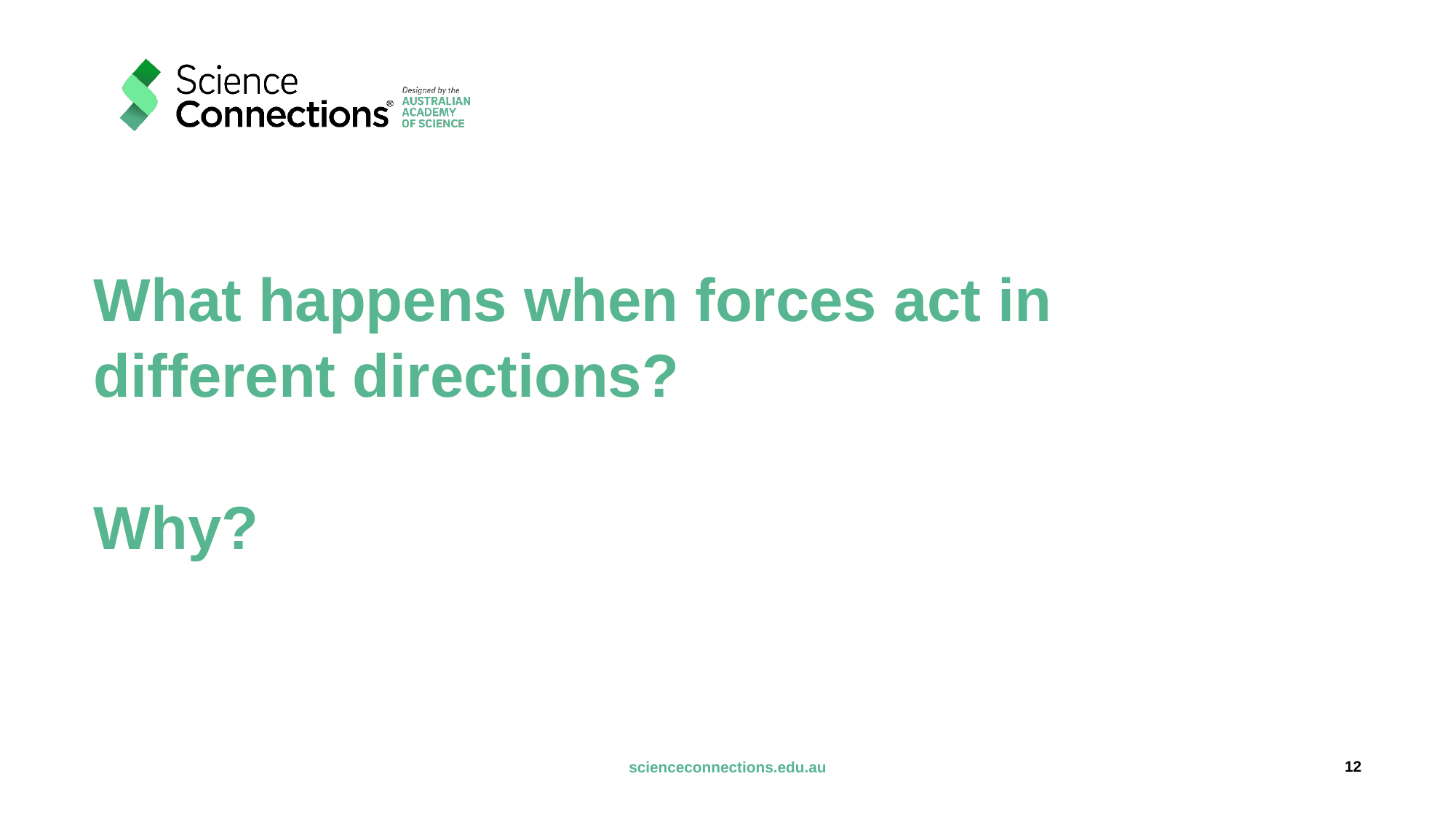

# What happens when forces act in different directions? Why?
12
scienceconnections.edu.au